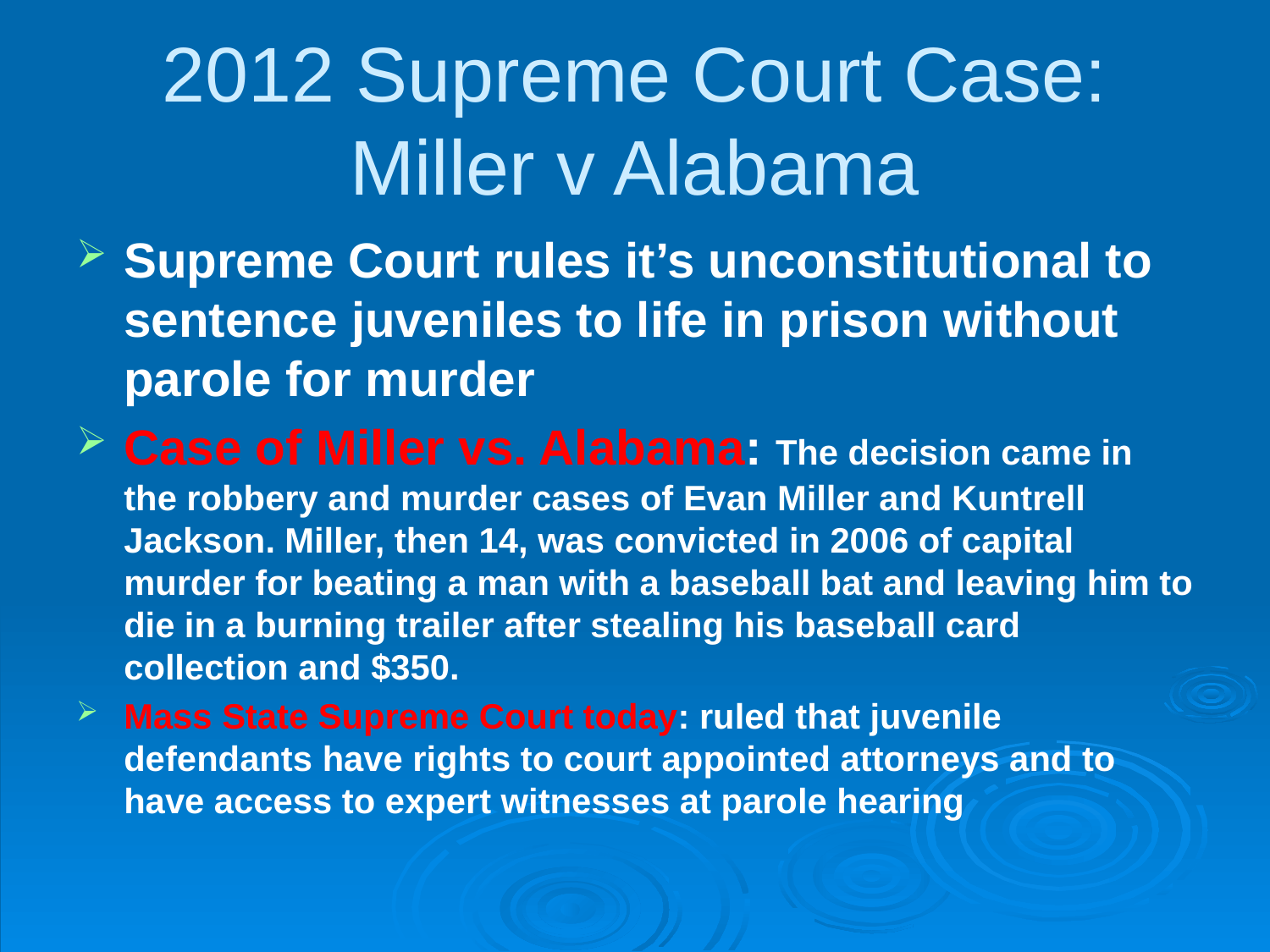

# 2012 Supreme Court Case: Miller v Alabama
Supreme Court rules it’s unconstitutional to sentence juveniles to life in prison without parole for murder
Case of Miller vs. Alabama: The decision came in the robbery and murder cases of Evan Miller and Kuntrell Jackson. Miller, then 14, was convicted in 2006 of capital murder for beating a man with a baseball bat and leaving him to die in a burning trailer after stealing his baseball card collection and $350.
Mass State Supreme Court today: ruled that juvenile defendants have rights to court appointed attorneys and to have access to expert witnesses at parole hearing